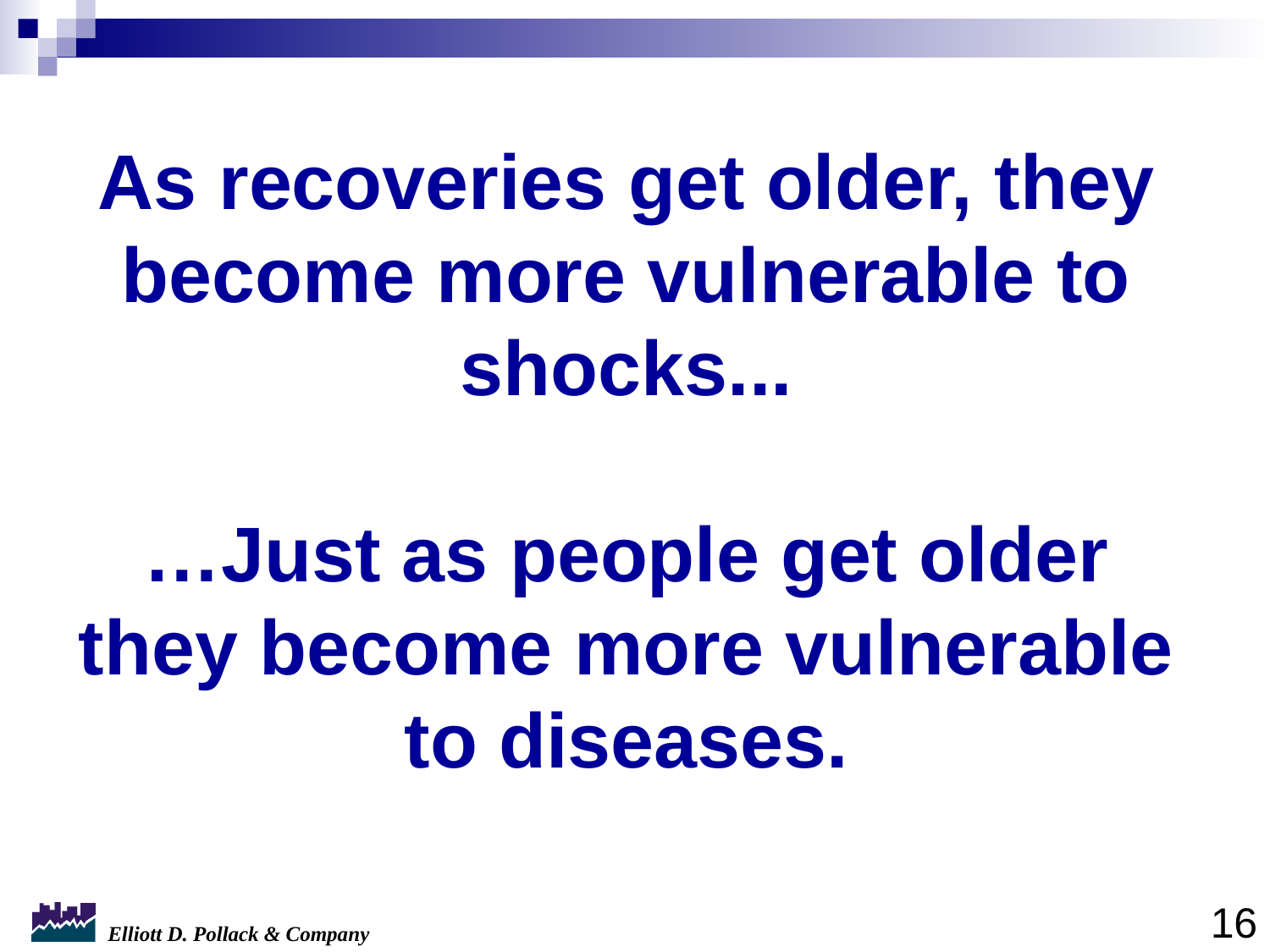

# As recoveries get older, they become more vulnerable to shocks... …Just as people get older they become more vulnerable to diseases.
16